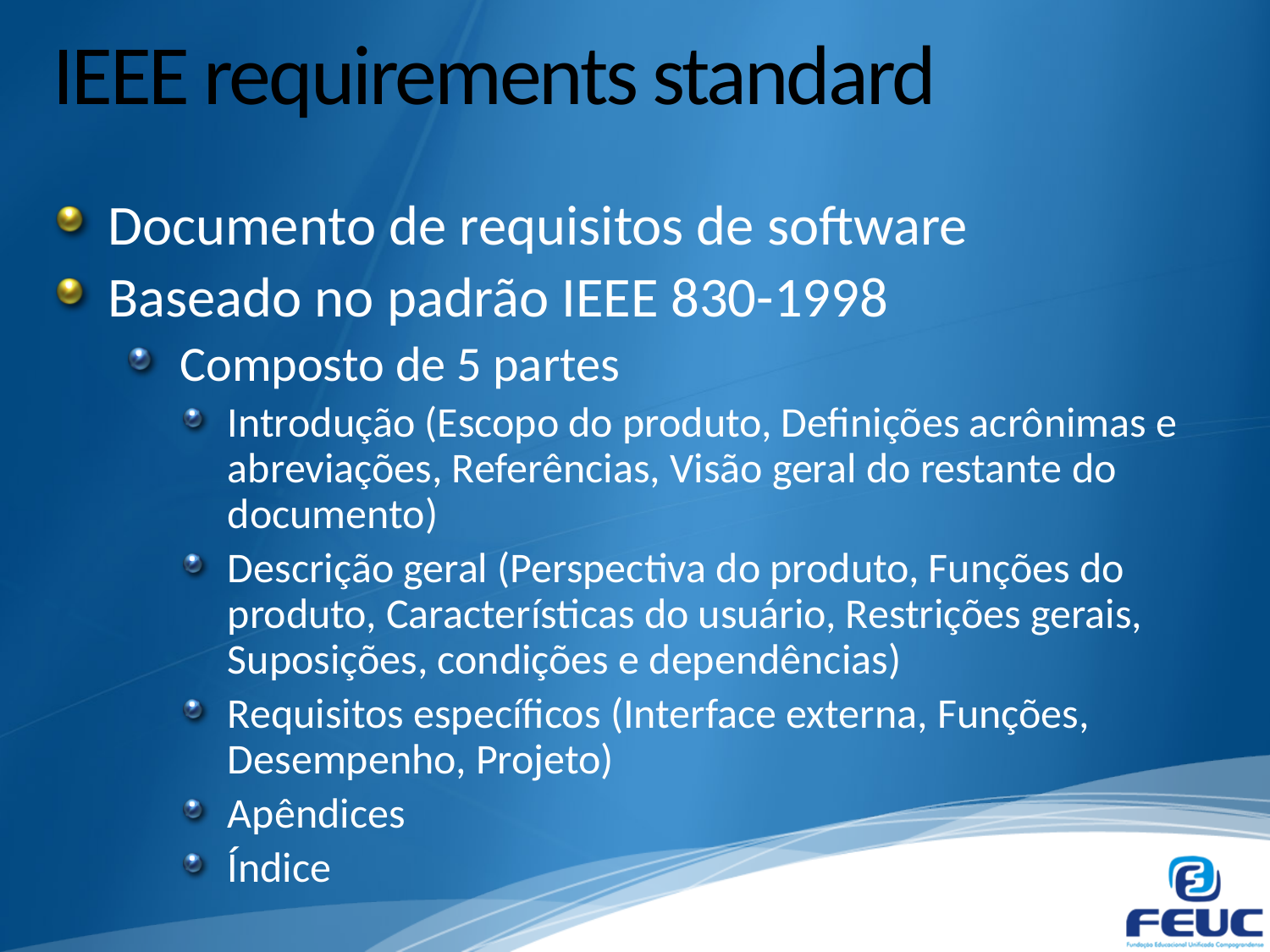

# IEEE requirements standard
Documento de requisitos de software
Baseado no padrão IEEE 830-1998
Composto de 5 partes
Introdução (Escopo do produto, Definições acrônimas e abreviações, Referências, Visão geral do restante do documento)
Descrição geral (Perspectiva do produto, Funções do produto, Características do usuário, Restrições gerais, Suposições, condições e dependências)
Requisitos específicos (Interface externa, Funções, Desempenho, Projeto)
Apêndices
Índice